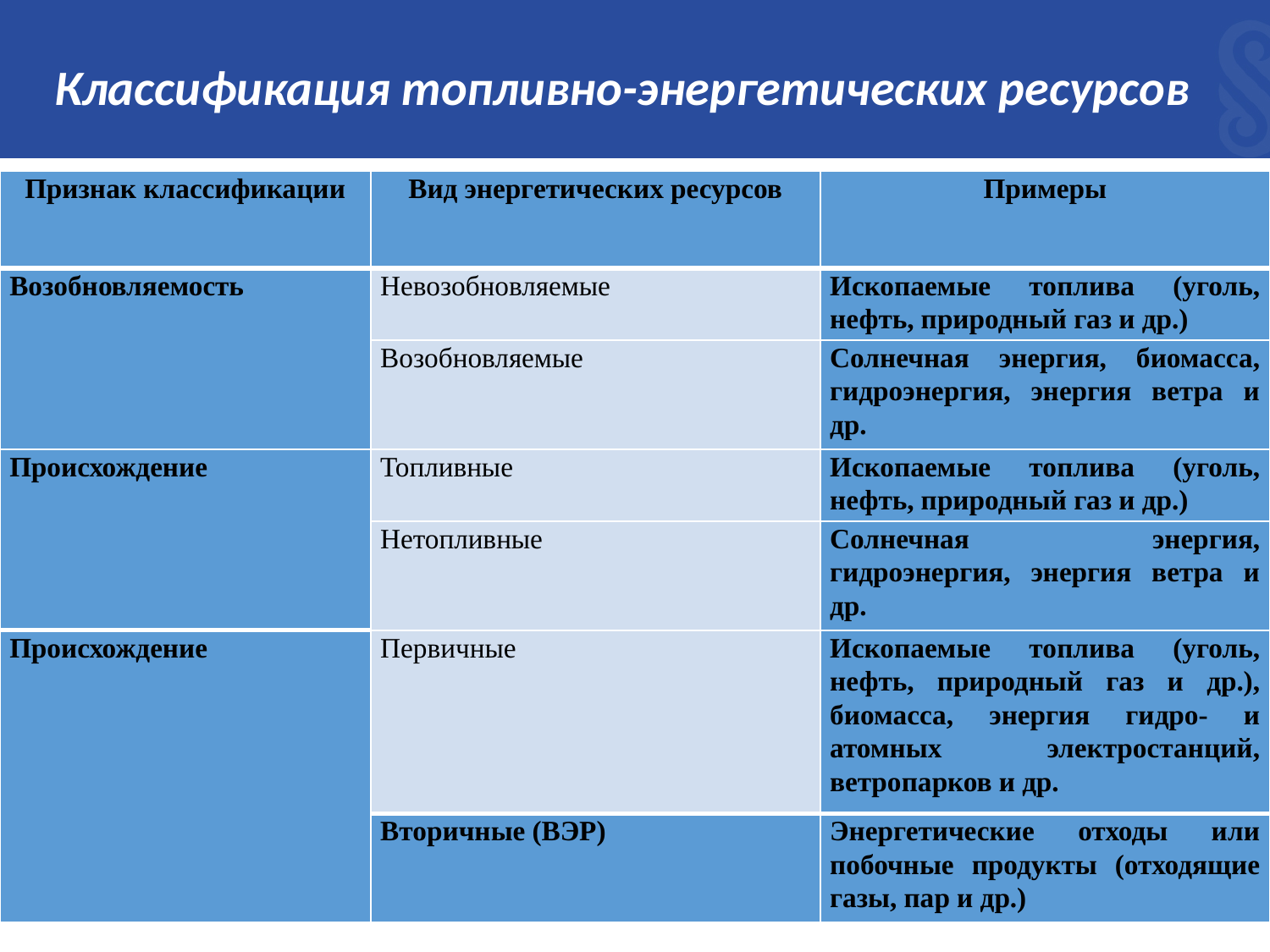

Классификация топливно-энергетических ресурсов
| Признак классификации | Вид энергетических ресурсов | Примеры |
| --- | --- | --- |
| Возобновляемость | Невозобновляемые | Ископаемые топлива (уголь, нефть, природный газ и др.) |
|  | Возобновляемые | Солнечная энергия, биомасса, гидроэнергия, энергия ветра и др. |
| Происхождение | Топливные | Ископаемые топлива (уголь, нефть, природный газ и др.) |
|  | Нетопливные | Солнечная энергия, гидроэнергия, энергия ветра и др. |
| Происхождение | Первичные | Ископаемые топлива (уголь, нефть, природный газ и др.), биомасса, энергия гидро- и атомных электростанций, ветропарков и др. |
|  | Вторичные (ВЭР) | Энергетические отходы или побочные продукты (отходящие газы, пар и др.) |